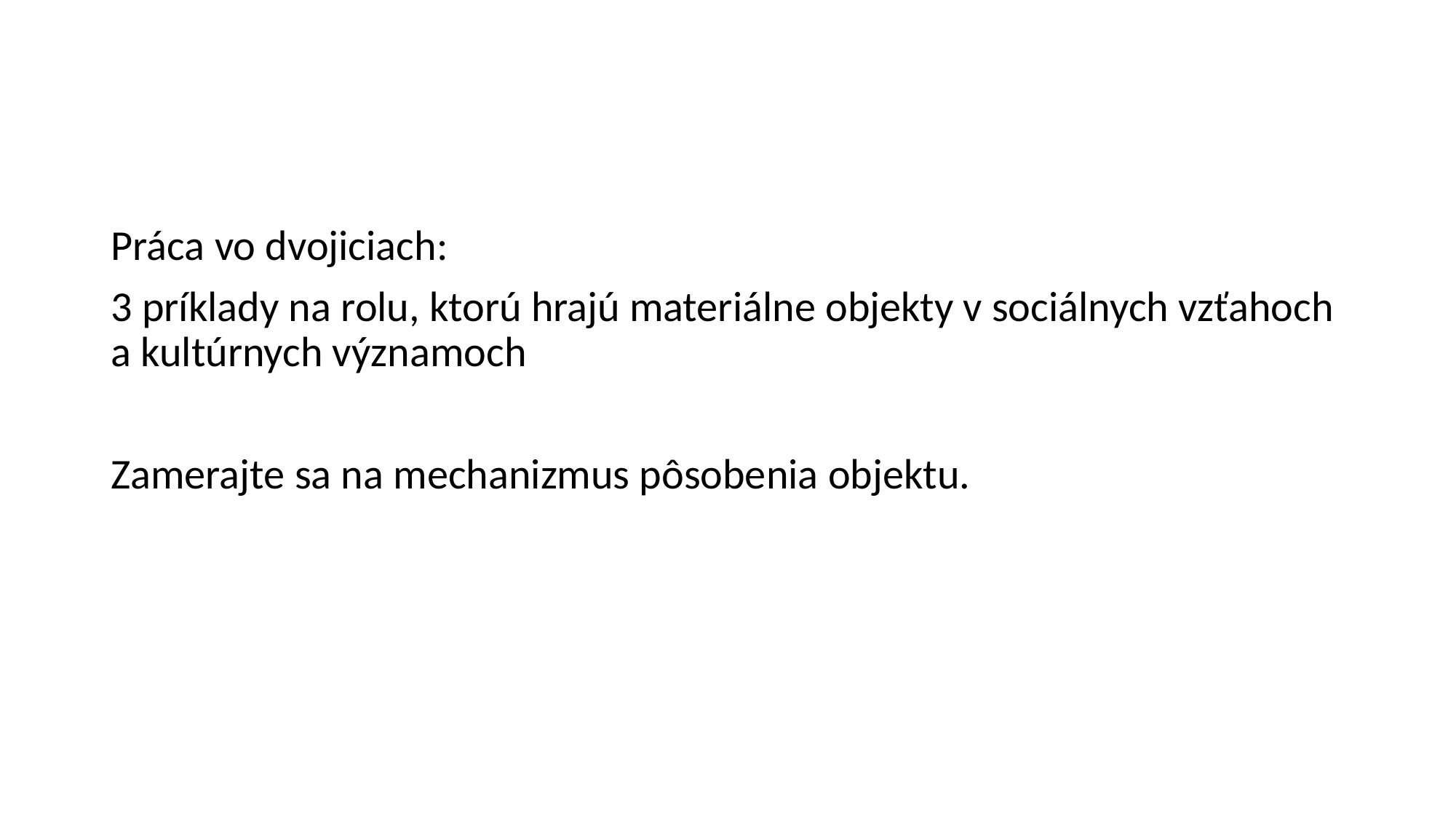

#
Práca vo dvojiciach:
3 príklady na rolu, ktorú hrajú materiálne objekty v sociálnych vzťahoch a kultúrnych významoch

Zamerajte sa na mechanizmus pôsobenia objektu.